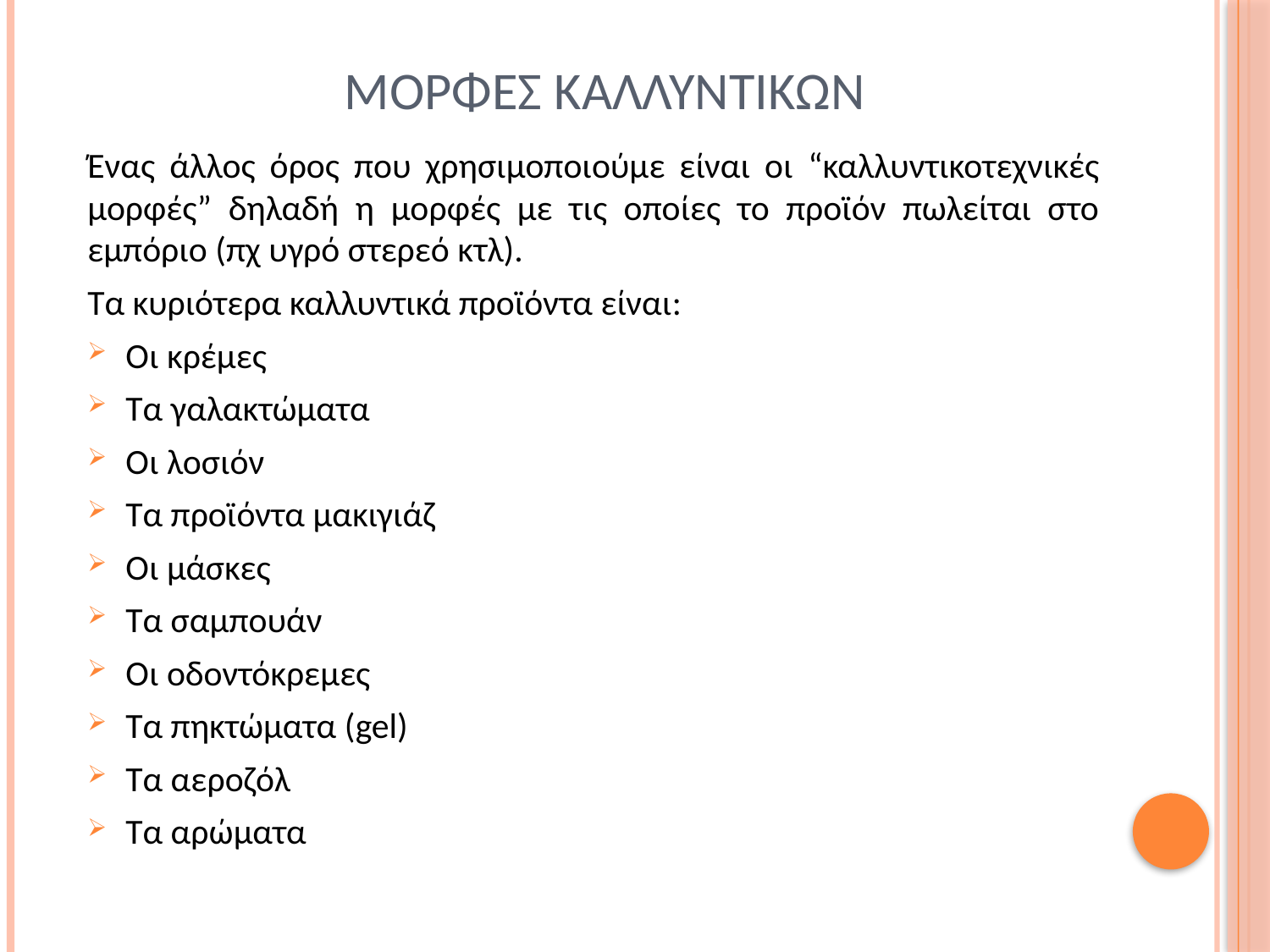

# Μορφεσ καλλυντικων
Ένας άλλος όρος που χρησιμοποιούμε είναι οι “καλλυντικοτεχνικές μορφές” δηλαδή η μορφές με τις οποίες το προϊόν πωλείται στο εμπόριο (πχ υγρό στερεό κτλ).
Τα κυριότερα καλλυντικά προϊόντα είναι:
Οι κρέμες
Τα γαλακτώματα
Οι λοσιόν
Τα προϊόντα μακιγιάζ
Οι μάσκες
Τα σαμπουάν
Οι οδοντόκρεμες
Τα πηκτώματα (gel)
Τα αεροζόλ
Τα αρώματα